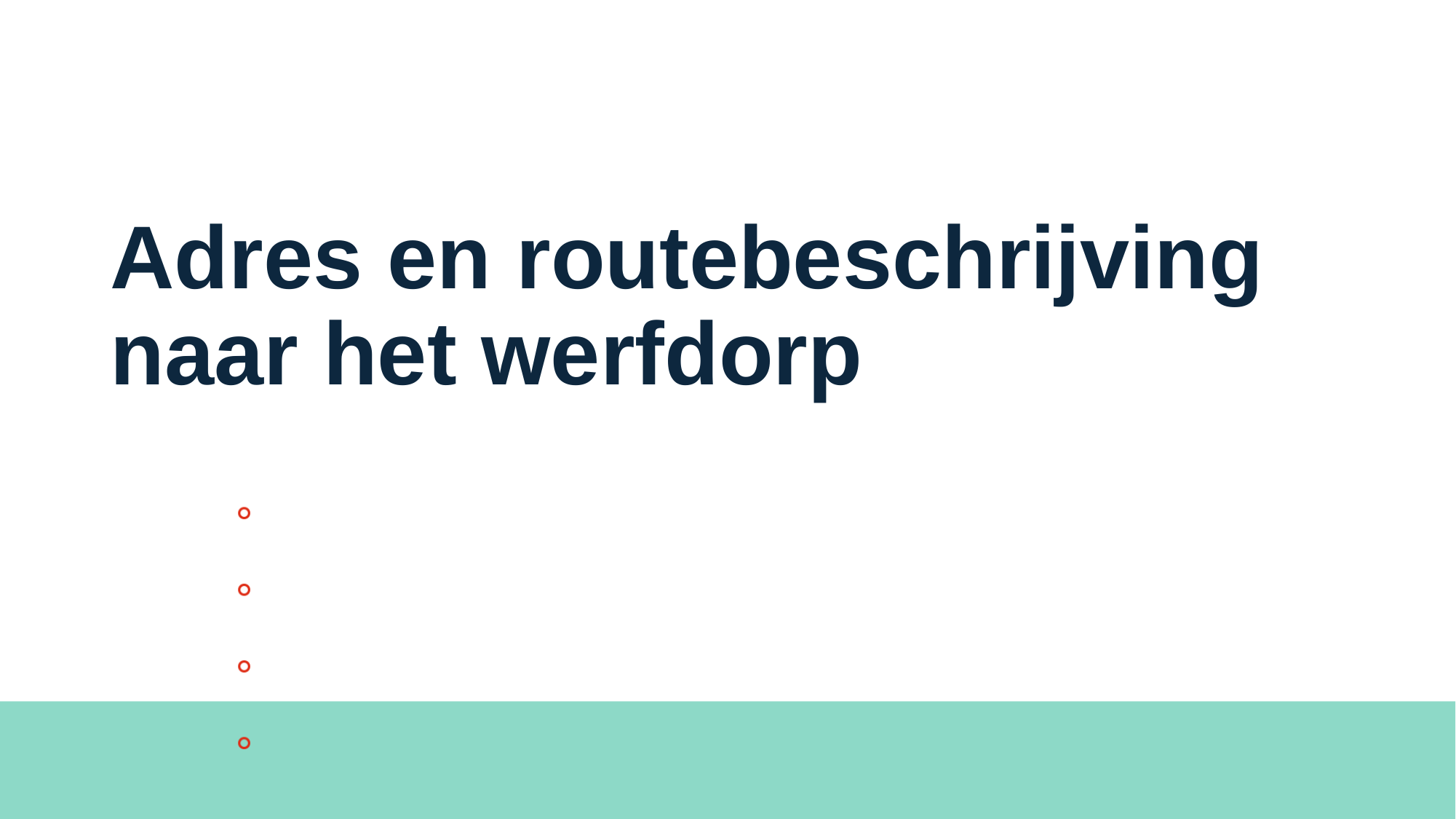

# Adres en routebeschrijving naar het werfdorp